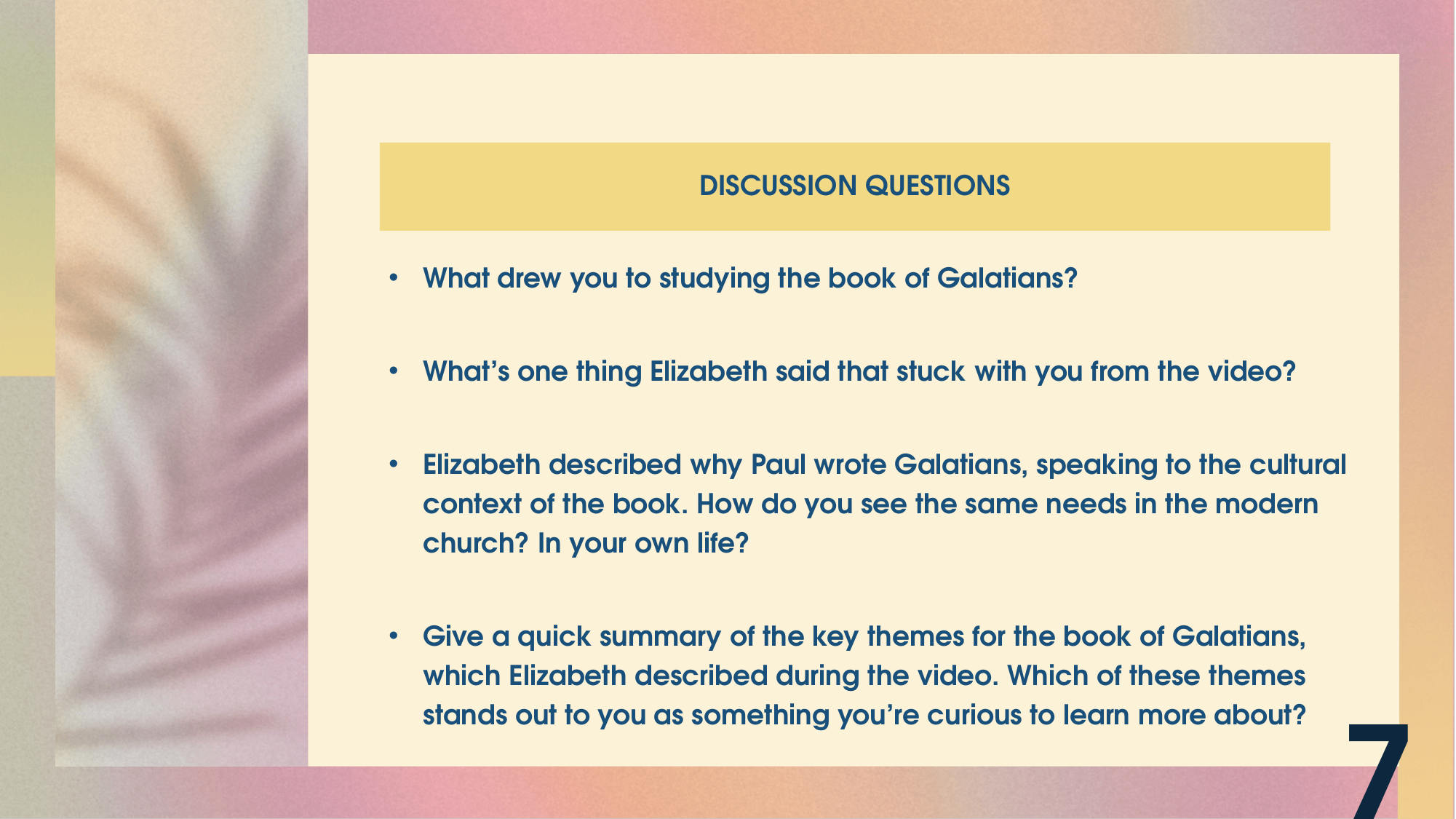

# Discussion Questions
What drew you to studying the book of Galatians?

What’s one thing Elizabeth said that stuck with you from the video?

Elizabeth described why Paul wrote Galatians, speaking to the cultural context of the book. How do you see the same needs in the modern church? In your own life?

Give a quick summary of the key themes for the book of Galatians, which Elizabeth described during the video. Which of these themes stands out to you as something you’re curious to learn more about?
7